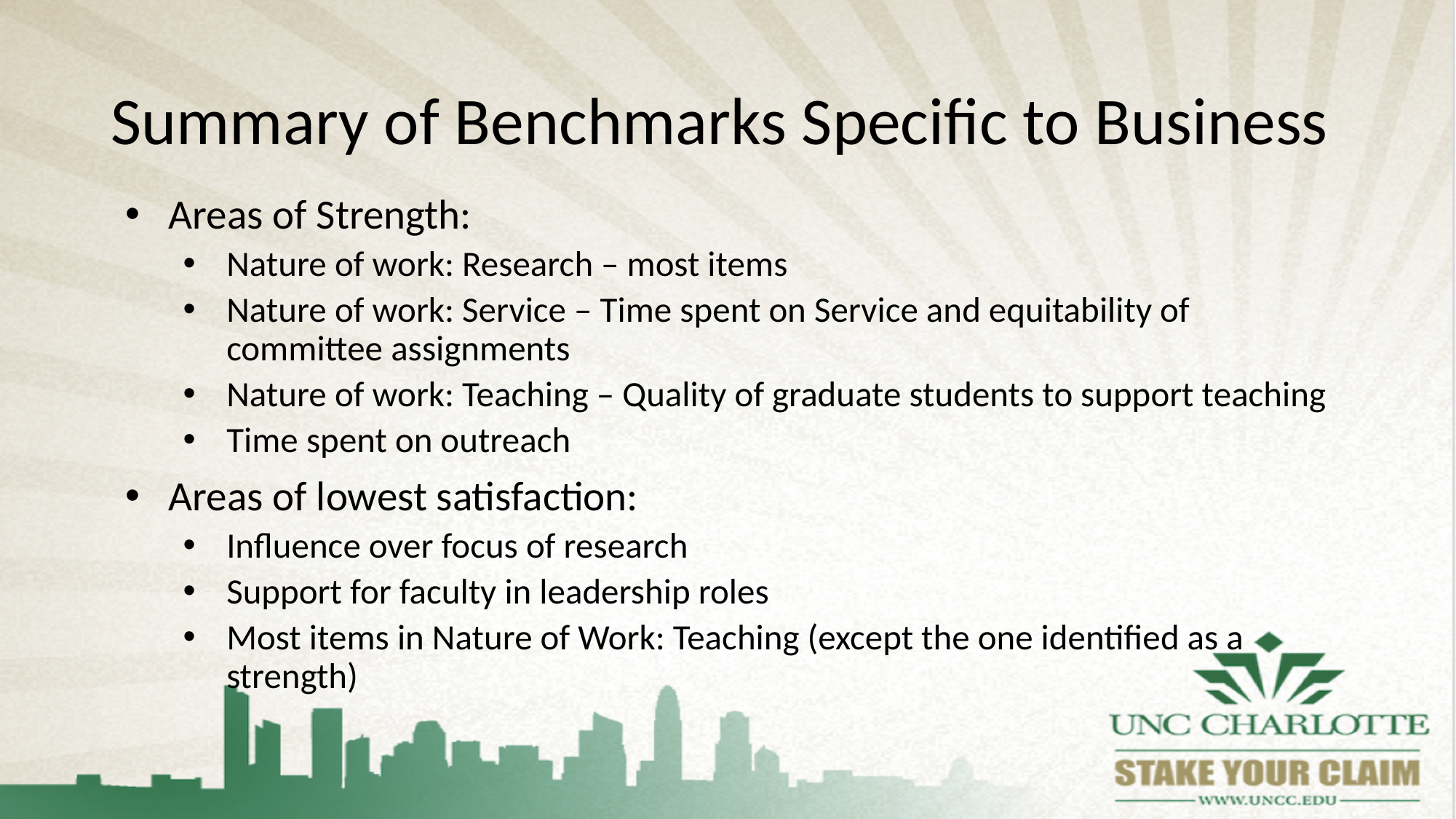

# Summary of Benchmarks Specific to Business
Areas of Strength:
Nature of work: Research – most items
Nature of work: Service – Time spent on Service and equitability of committee assignments
Nature of work: Teaching – Quality of graduate students to support teaching
Time spent on outreach
Areas of lowest satisfaction:
Influence over focus of research
Support for faculty in leadership roles
Most items in Nature of Work: Teaching (except the one identified as a strength)